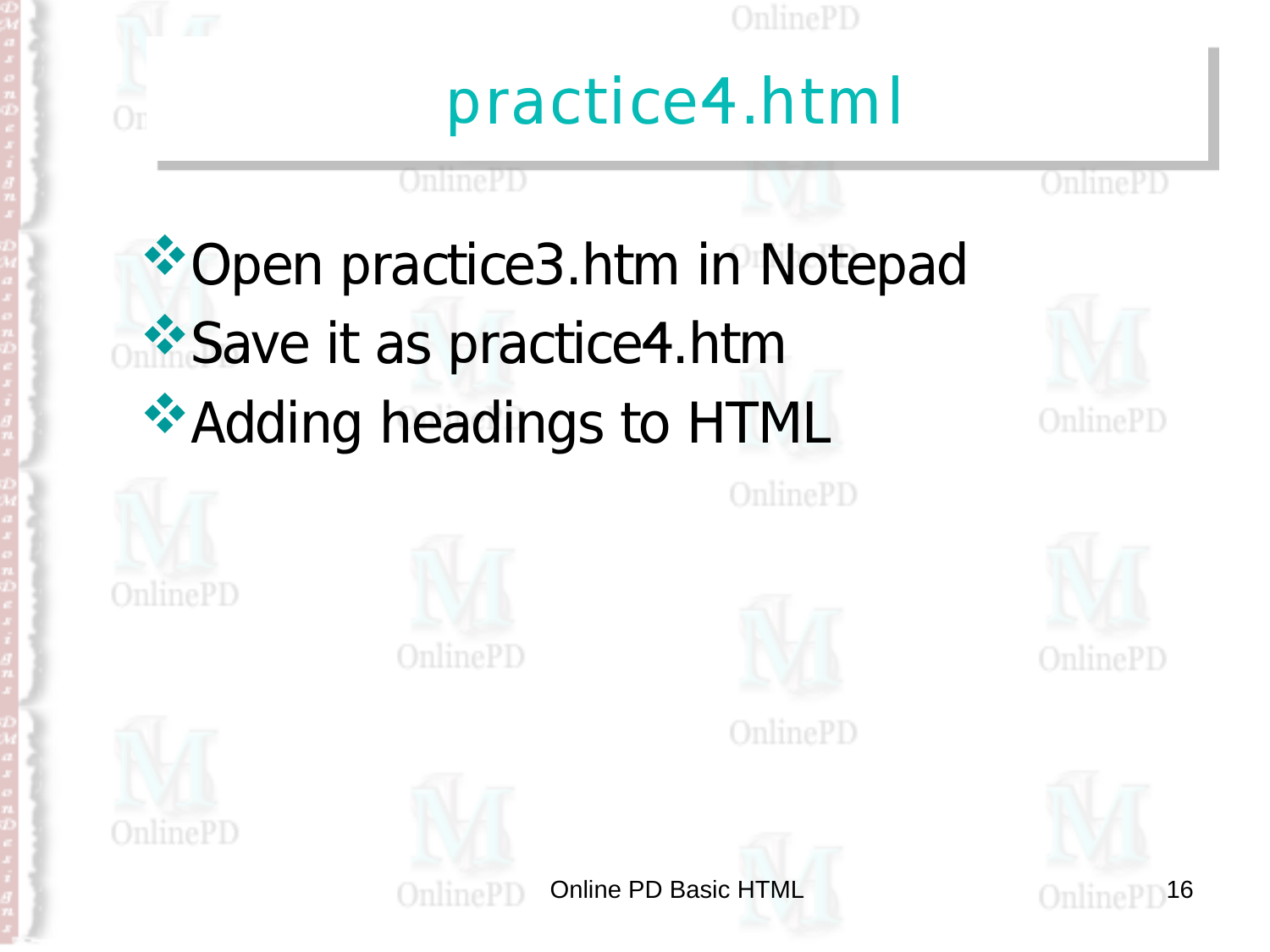

# practice4.html
Open practice3.htm in Notepad
Save it as practice4.htm
Adding headings to HTML
Online PD Basic HTML
16